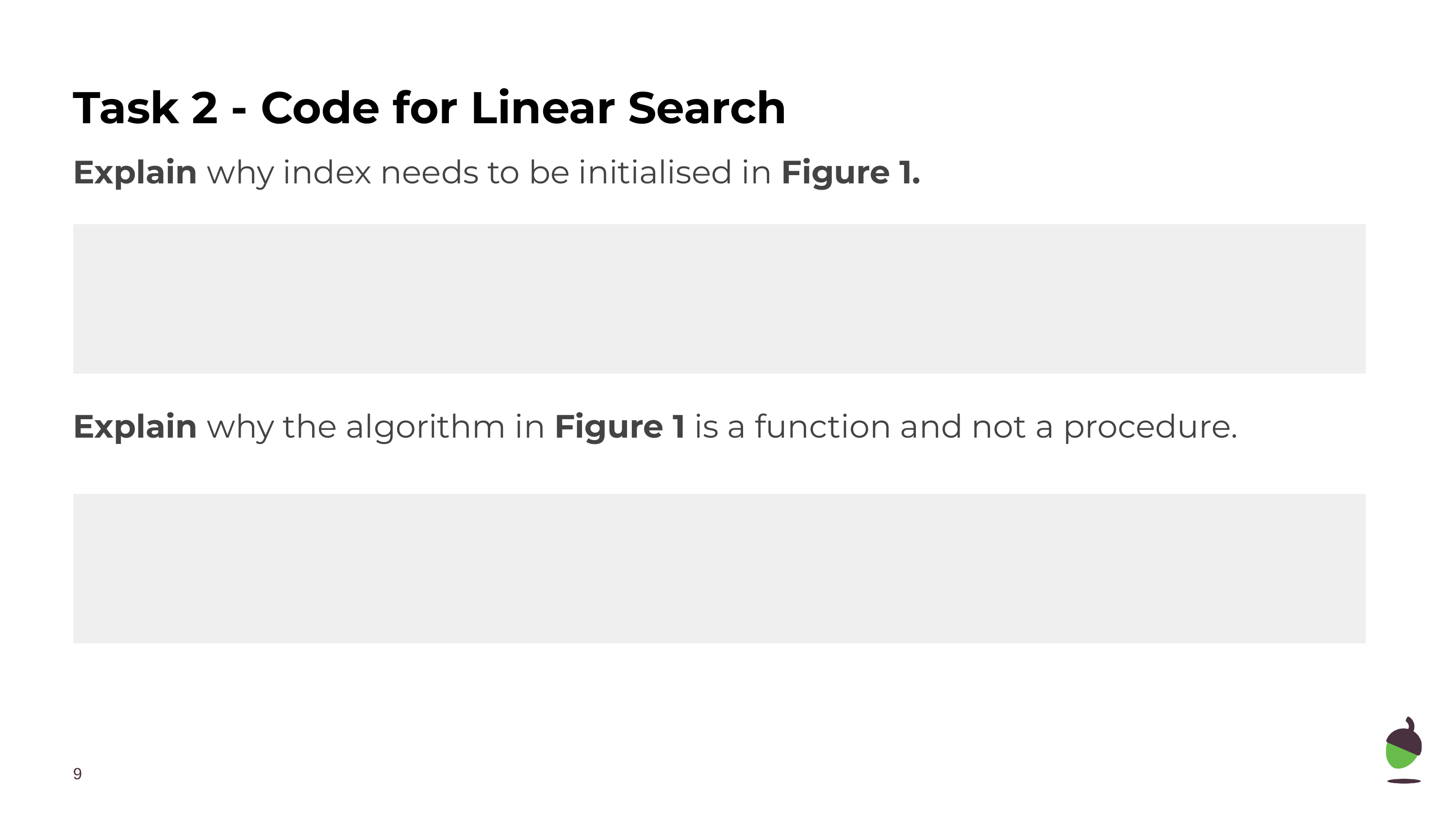

# Task 2 - Code for Linear Search
Explain why index needs to be initialised in Figure 1.

Explain why the algorithm in Figure 1 is a function and not a procedure.

|  |
| --- |
|  |
| --- |
9